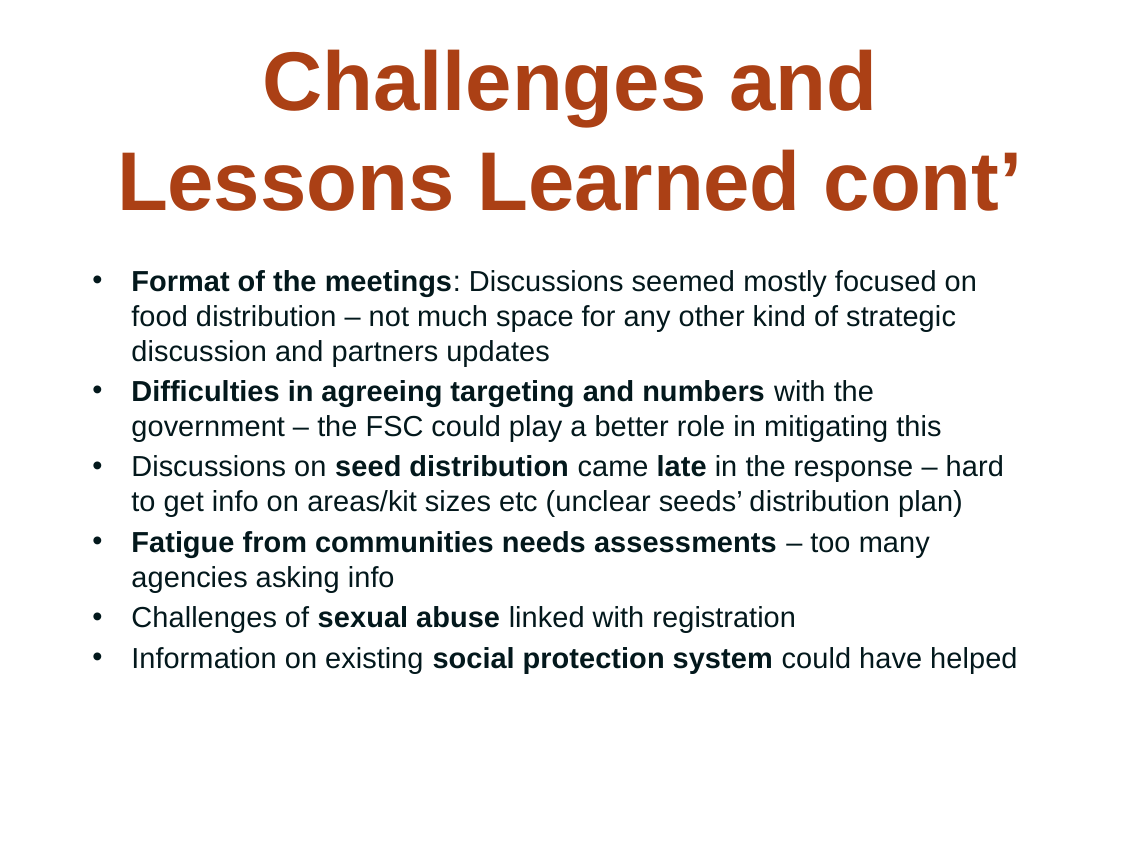

# Challenges and Lessons Learned cont’
Format of the meetings: Discussions seemed mostly focused on food distribution – not much space for any other kind of strategic discussion and partners updates
Difficulties in agreeing targeting and numbers with the government – the FSC could play a better role in mitigating this
Discussions on seed distribution came late in the response – hard to get info on areas/kit sizes etc (unclear seeds’ distribution plan)
Fatigue from communities needs assessments – too many agencies asking info
Challenges of sexual abuse linked with registration
Information on existing social protection system could have helped